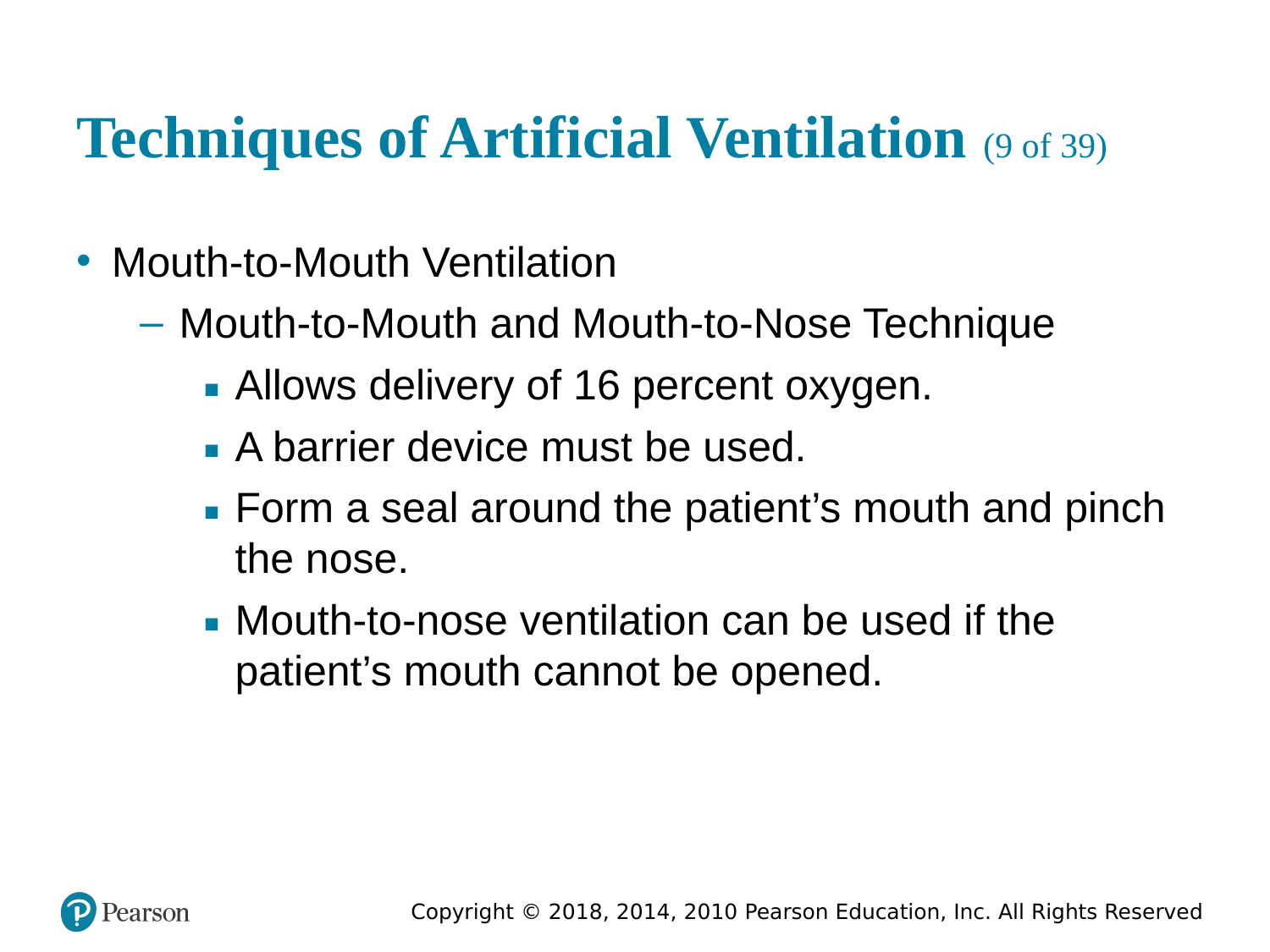

# Techniques of Artificial Ventilation (9 of 39)
Mouth-to-Mouth Ventilation
Mouth-to-Mouth and Mouth-to-Nose Technique
Allows delivery of 16 percent oxygen.
A barrier device must be used.
Form a seal around the patient’s mouth and pinch the nose.
Mouth-to-nose ventilation can be used if the patient’s mouth cannot be opened.